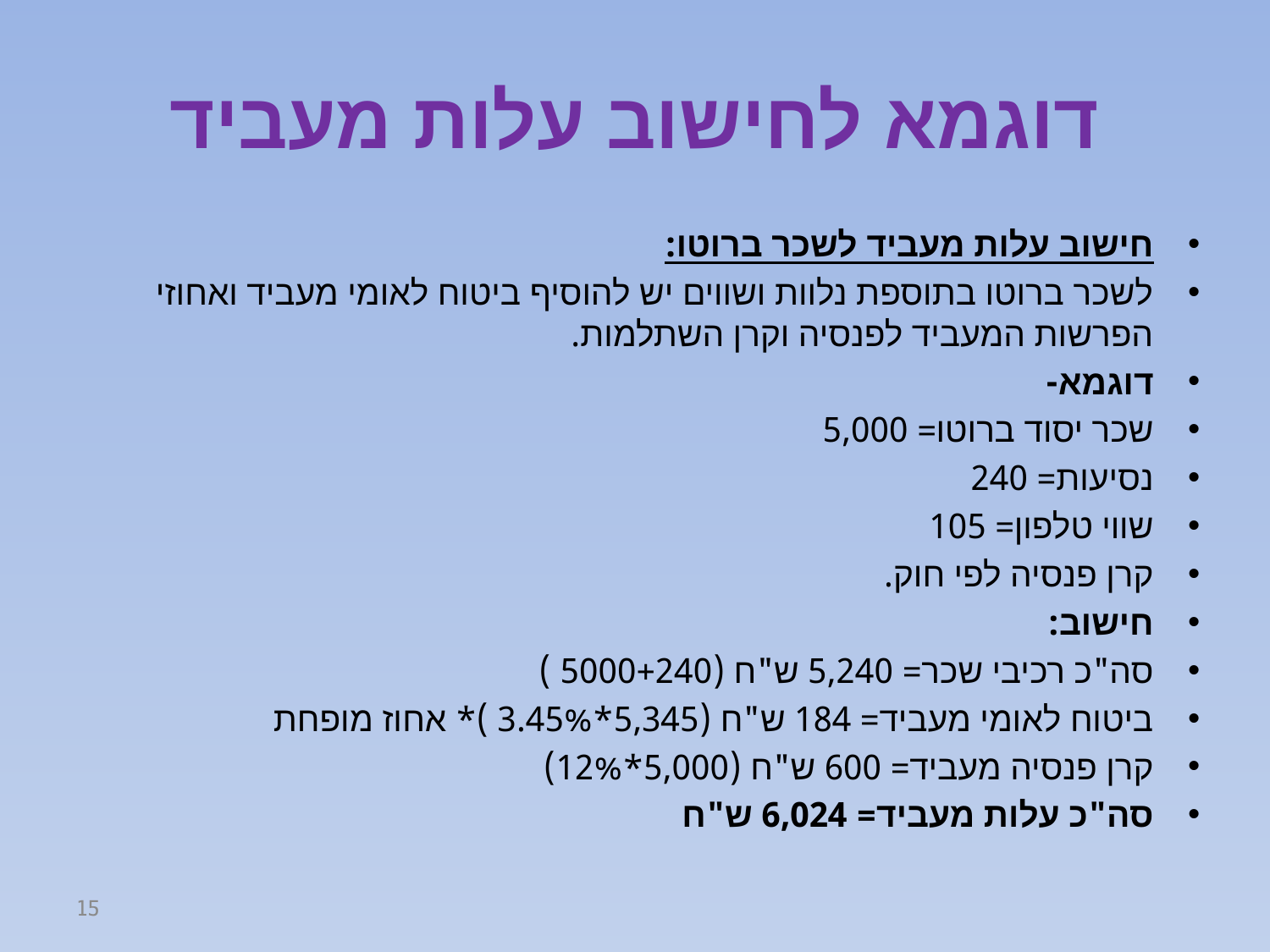

# דוגמא לחישוב עלות מעביד
חישוב עלות מעביד לשכר ברוטו:
לשכר ברוטו בתוספת נלוות ושווים יש להוסיף ביטוח לאומי מעביד ואחוזי הפרשות המעביד לפנסיה וקרן השתלמות.
דוגמא-
שכר יסוד ברוטו= 5,000
נסיעות= 240
שווי טלפון= 105
קרן פנסיה לפי חוק.
חישוב:
סה"כ רכיבי שכר= 5,240 ש"ח (5000+240 )
ביטוח לאומי מעביד= 184 ש"ח (5,345*3.45% )* אחוז מופחת
קרן פנסיה מעביד= 600 ש"ח (5,000*12%)
סה"כ עלות מעביד= 6,024 ש"ח

15